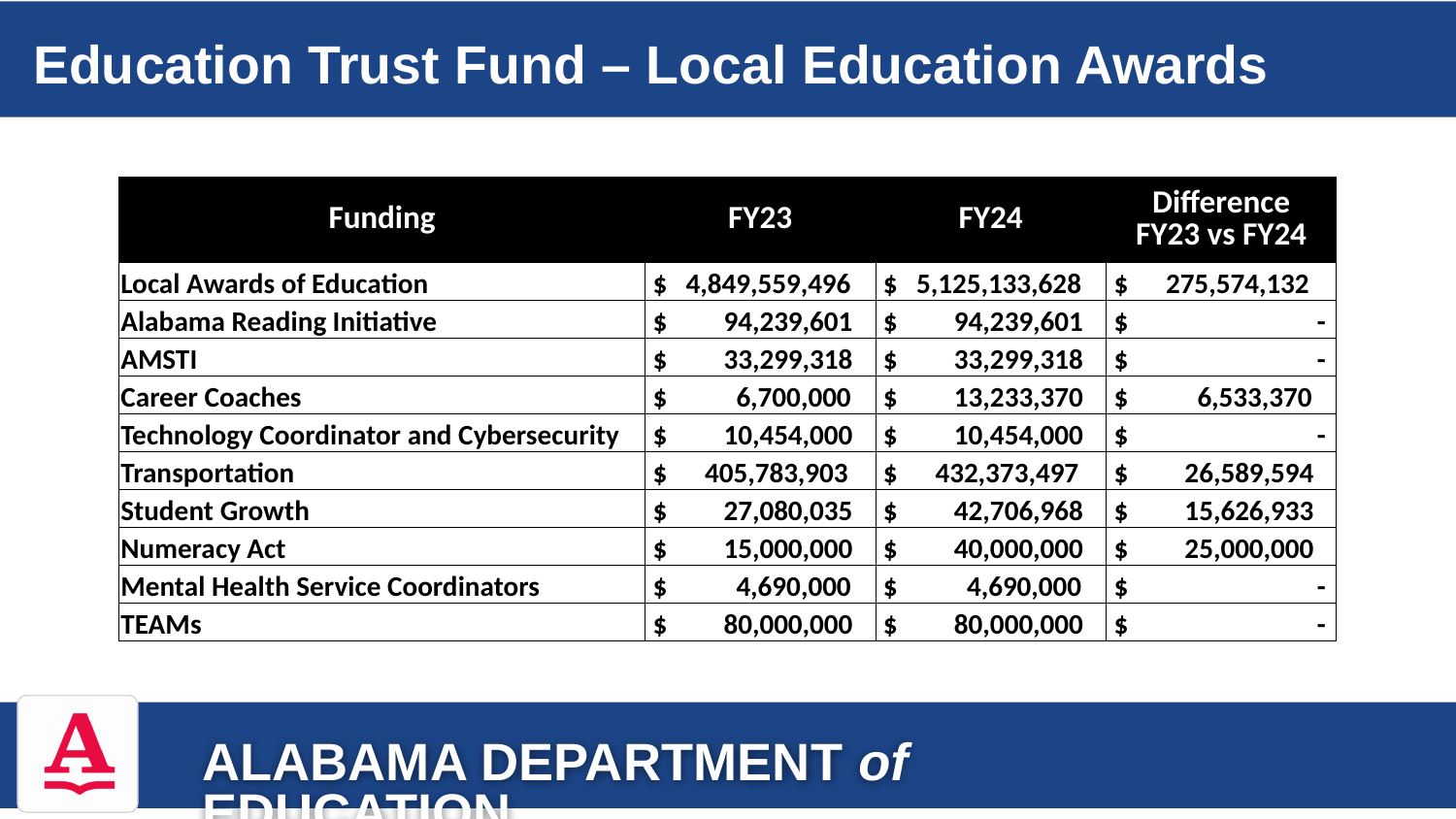

# Education Trust Fund – Local Education Awards
| Funding | FY23 | FY24 | Difference FY23 vs FY24 |
| --- | --- | --- | --- |
| Local Awards of Education | $ 4,849,559,496 | $ 5,125,133,628 | $ 275,574,132 |
| Alabama Reading Initiative | $ 94,239,601 | $ 94,239,601 | $ - |
| AMSTI | $ 33,299,318 | $ 33,299,318 | $ - |
| Career Coaches | $ 6,700,000 | $ 13,233,370 | $ 6,533,370 |
| Technology Coordinator and Cybersecurity | $ 10,454,000 | $ 10,454,000 | $ - |
| Transportation | $ 405,783,903 | $ 432,373,497 | $ 26,589,594 |
| Student Growth | $ 27,080,035 | $ 42,706,968 | $ 15,626,933 |
| Numeracy Act | $ 15,000,000 | $ 40,000,000 | $ 25,000,000 |
| Mental Health Service Coordinators | $ 4,690,000 | $ 4,690,000 | $ - |
| TEAMs | $ 80,000,000 | $ 80,000,000 | $ - |